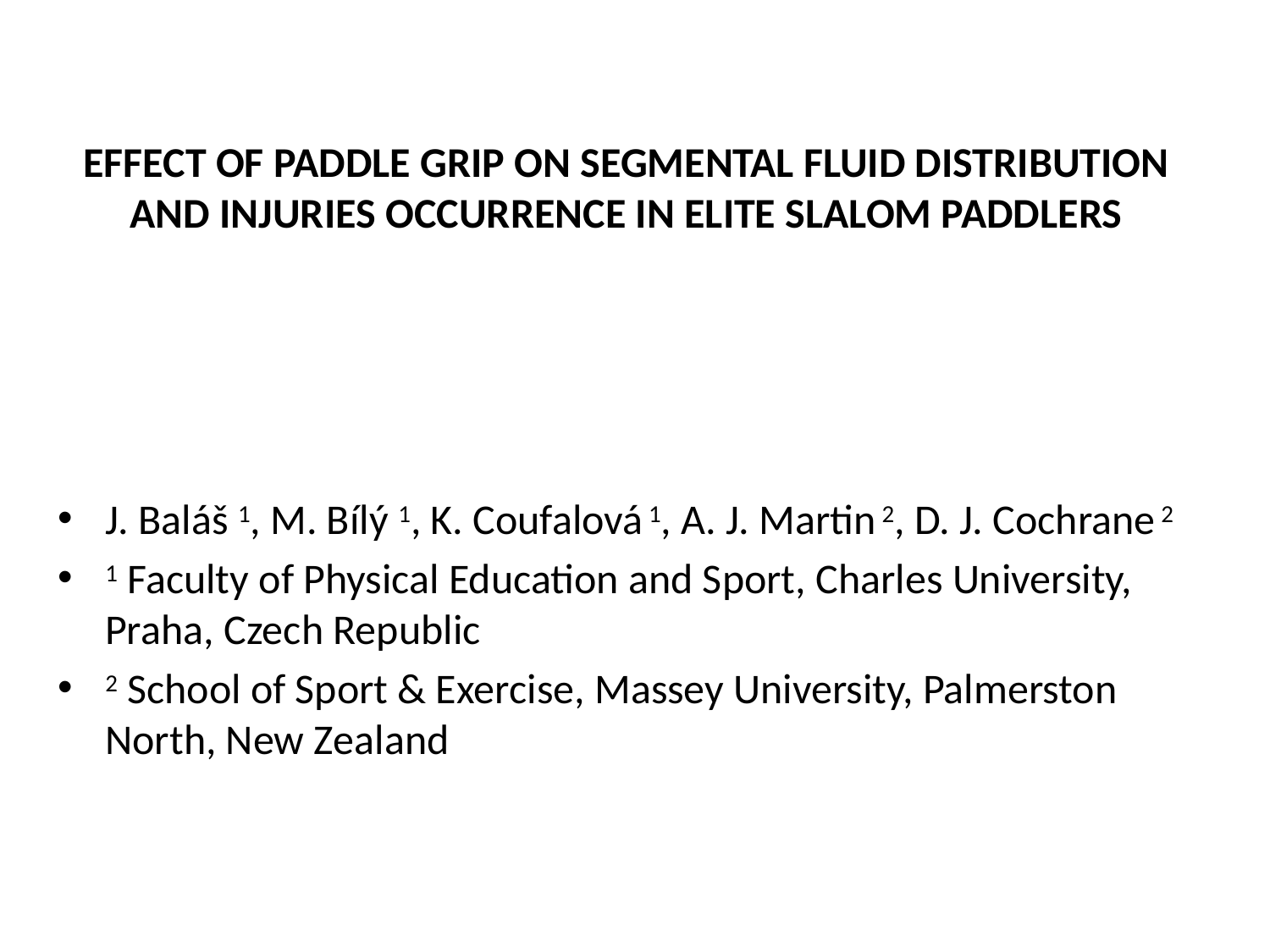

# Effect of paddle grip on segmental fluid distribution and injuries occurrence in elite slalom paddlers
J. Baláš 1, M. Bílý 1, K. Coufalová 1, A. J. Martin 2, D. J. Cochrane 2
1 Faculty of Physical Education and Sport, Charles University, Praha, Czech Republic
2 School of Sport & Exercise, Massey University, Palmerston North, New Zealand